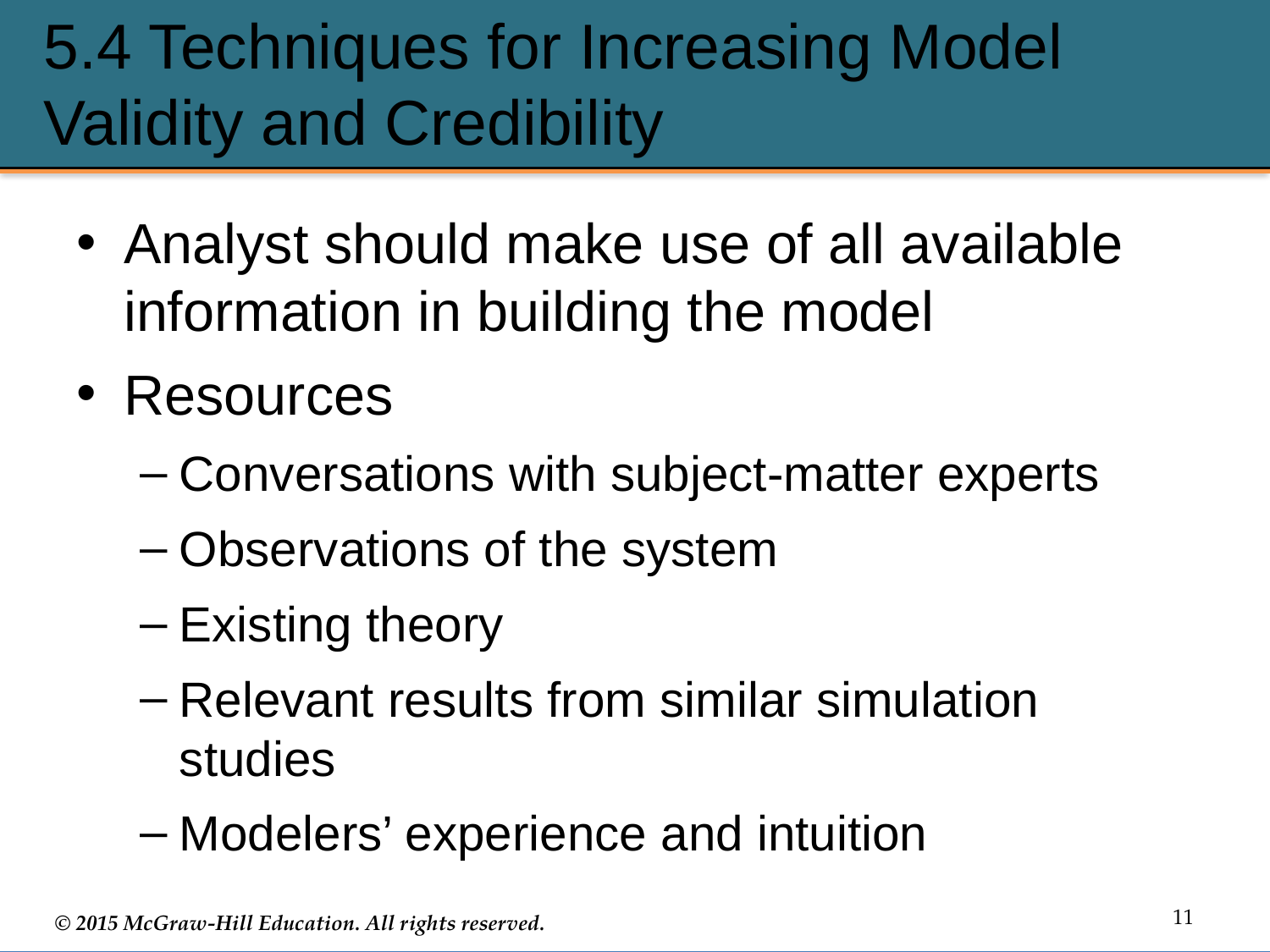

# 5.4 Techniques for Increasing Model Validity and Credibility
Analyst should make use of all available information in building the model
Resources
Conversations with subject-matter experts
Observations of the system
Existing theory
Relevant results from similar simulation studies
Modelers’ experience and intuition
11